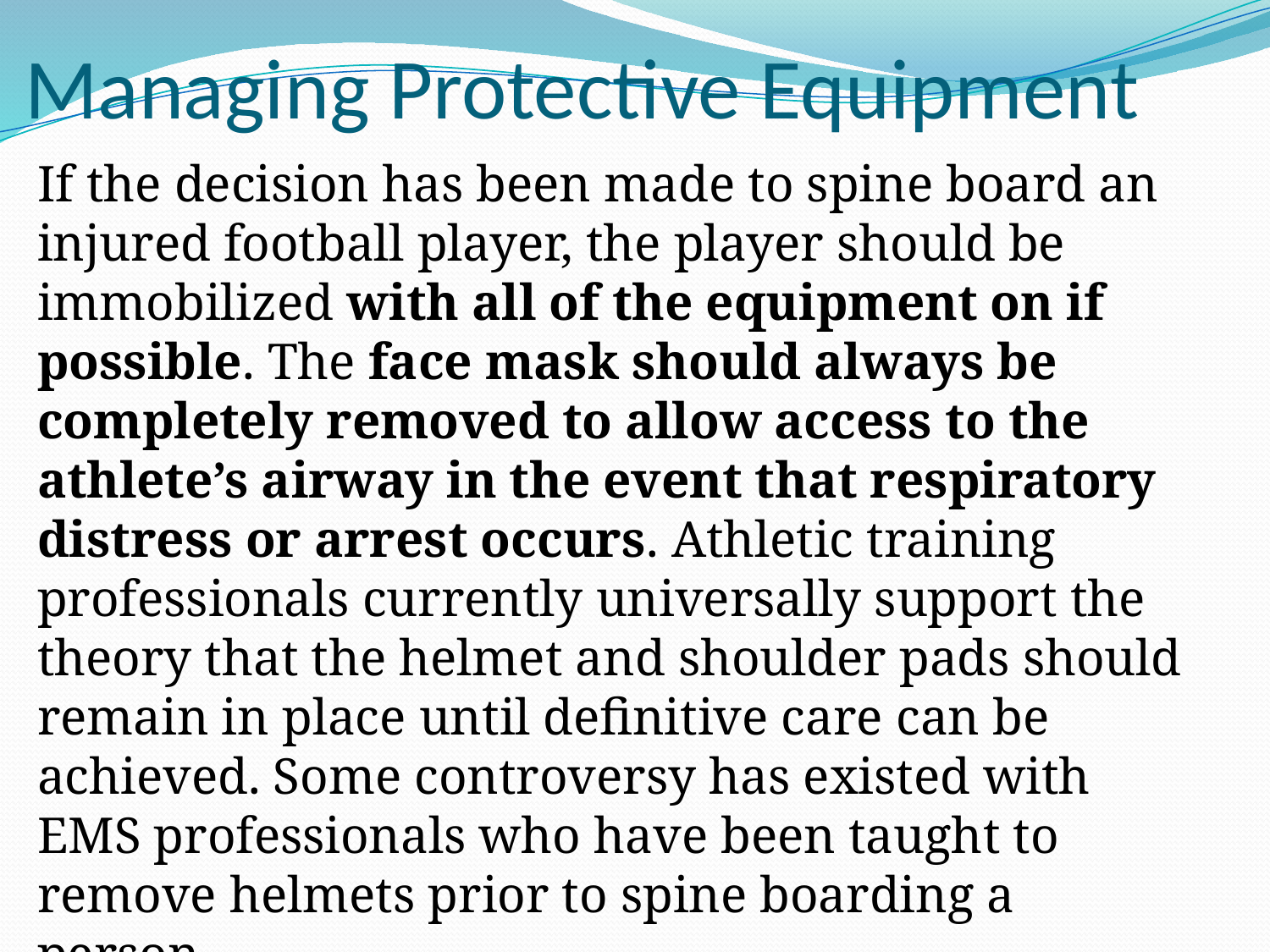

# Managing Protective Equipment
If the decision has been made to spine board an injured football player, the player should be immobilized with all of the equipment on if possible. The face mask should always be completely removed to allow access to the athlete’s airway in the event that respiratory distress or arrest occurs. Athletic training professionals currently universally support the theory that the helmet and shoulder pads should remain in place until definitive care can be achieved. Some controversy has existed with EMS professionals who have been taught to remove helmets prior to spine boarding a person.